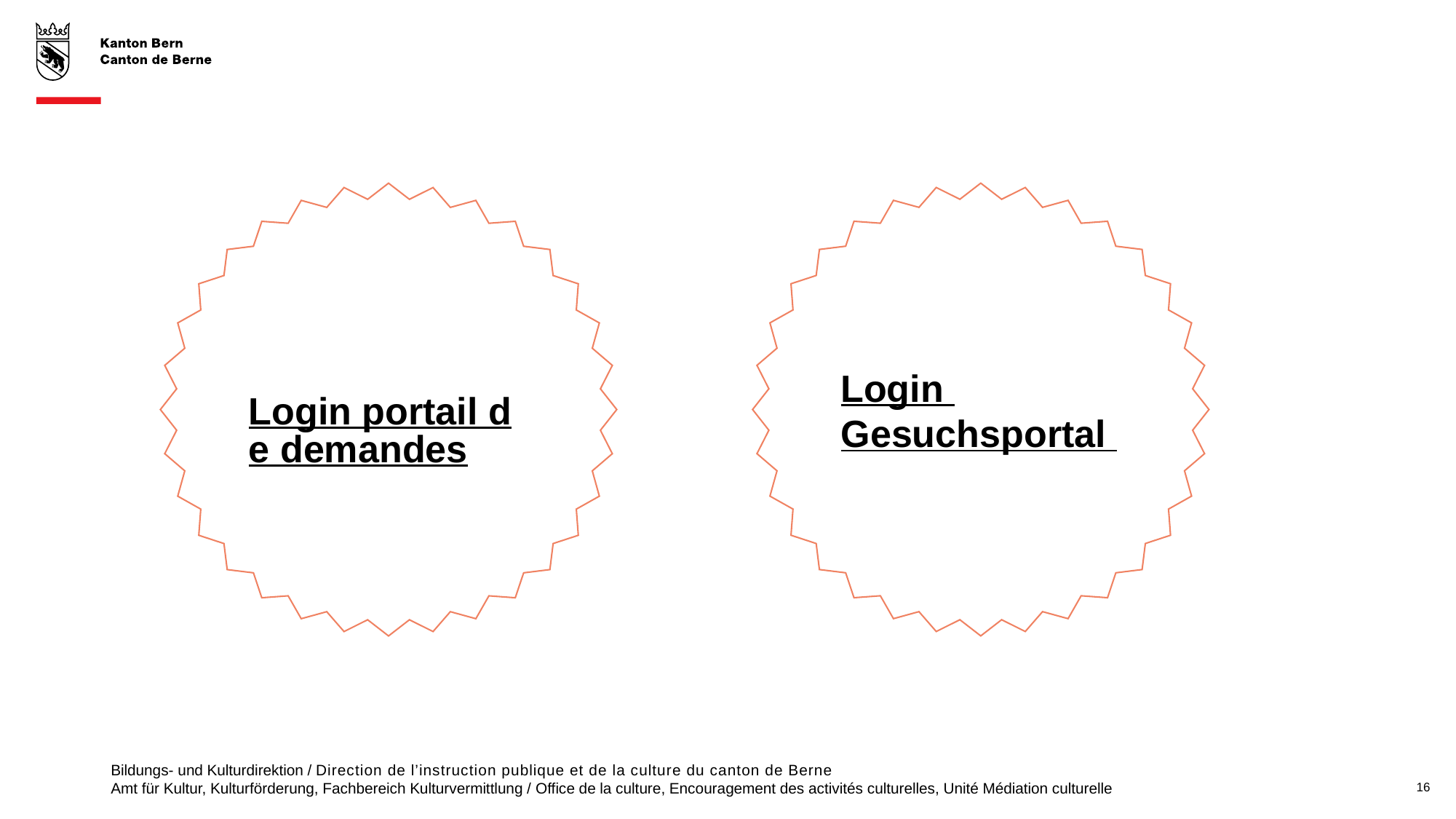

Login Gesuchsportal
Login portail de demandes
#

Bildungs- und Kulturdirektion / Direction de l’instruction publique et de la culture du canton de Berne
Amt für Kultur, Kulturförderung, Fachbereich Kulturvermittlung / Office de la culture, Encouragement des activités culturelles, Unité Médiation culturelle

16